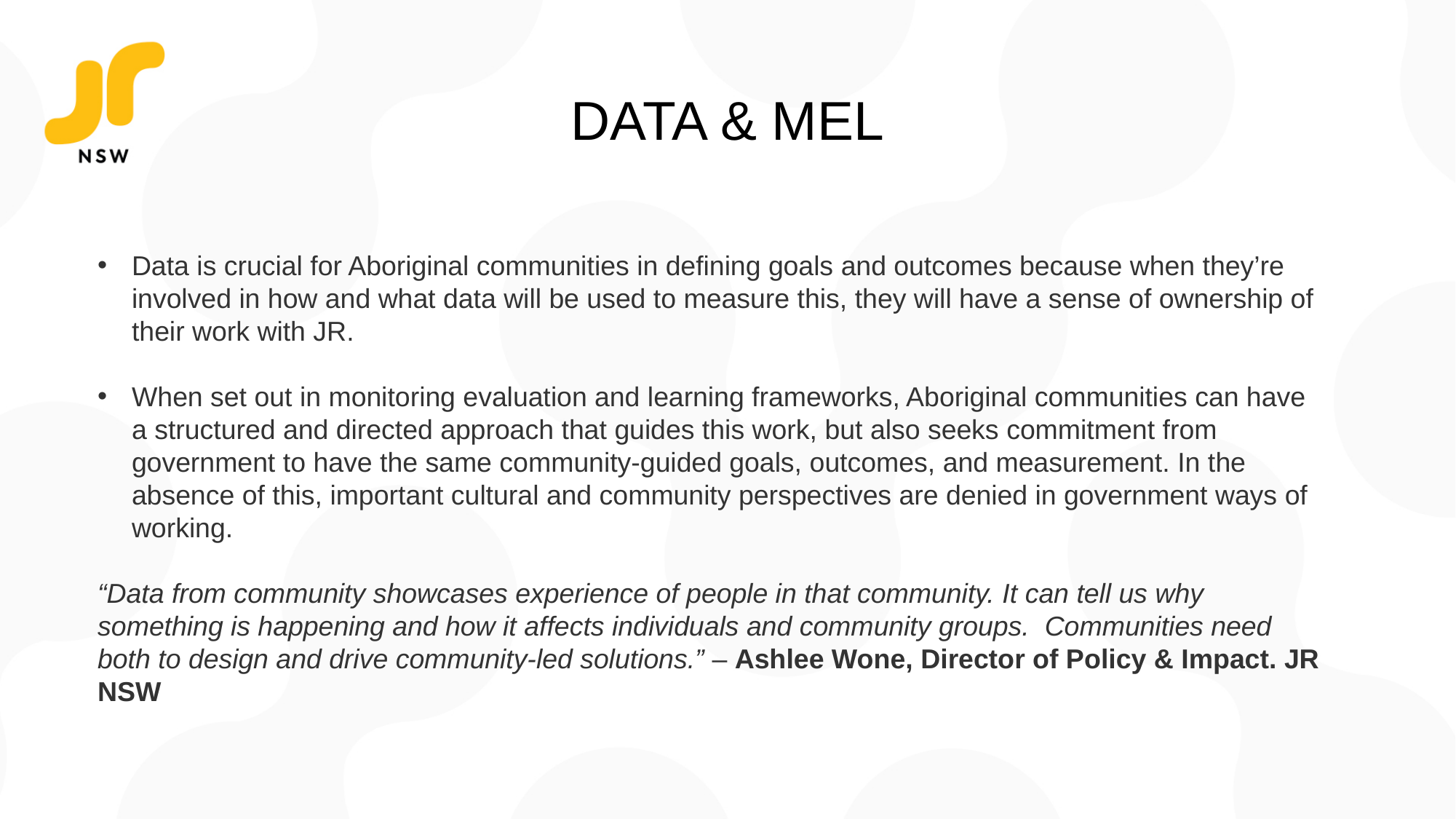

# DATA & MEL
Data is crucial for Aboriginal communities in defining goals and outcomes because when they’re involved in how and what data will be used to measure this, they will have a sense of ownership of their work with JR.

When set out in monitoring evaluation and learning frameworks, Aboriginal communities can have a structured and directed approach that guides this work, but also seeks commitment from government to have the same community-guided goals, outcomes, and measurement. In the absence of this, important cultural and community perspectives are denied in government ways of working.

“Data from community showcases experience of people in that community. It can tell us why something is happening and how it affects individuals and community groups.  Communities need both to design and drive community-led solutions.” – Ashlee Wone, Director of Policy & Impact. JR NSW